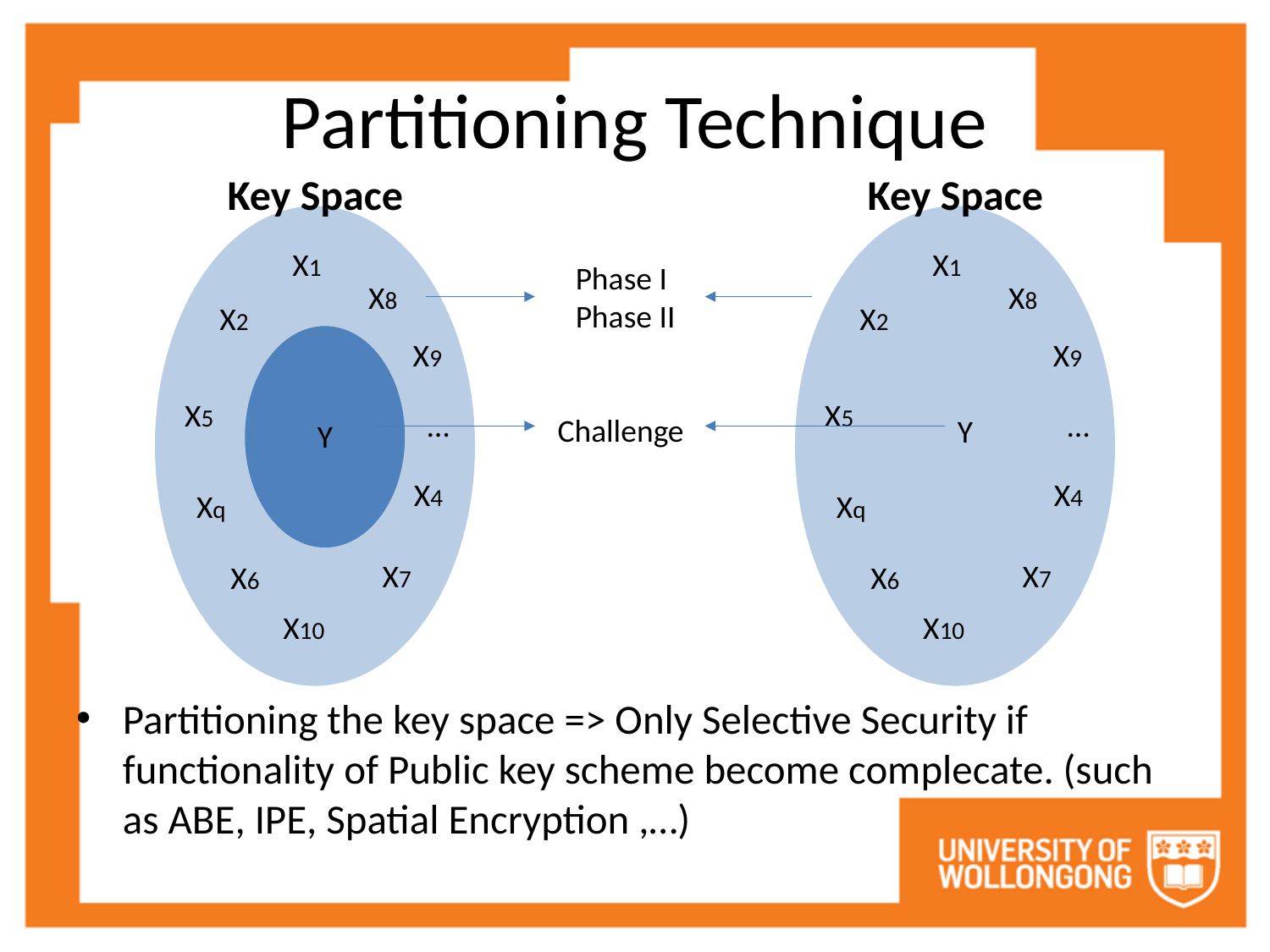

# Partitioning Technique
Key Space
Key Space

X1
X8
X2
X9
X5
…
Y
X4
Xq
X7
X6
X10

Partitioning the key space => Only Selective Security if functionality of Public key scheme become complecate. (such as ABE, IPE, Spatial Encryption ,…)
X1
Phase I
Phase II
X8
X2

X9
X5
…
Challenge
Y
X4
Xq
X7
X6
X10